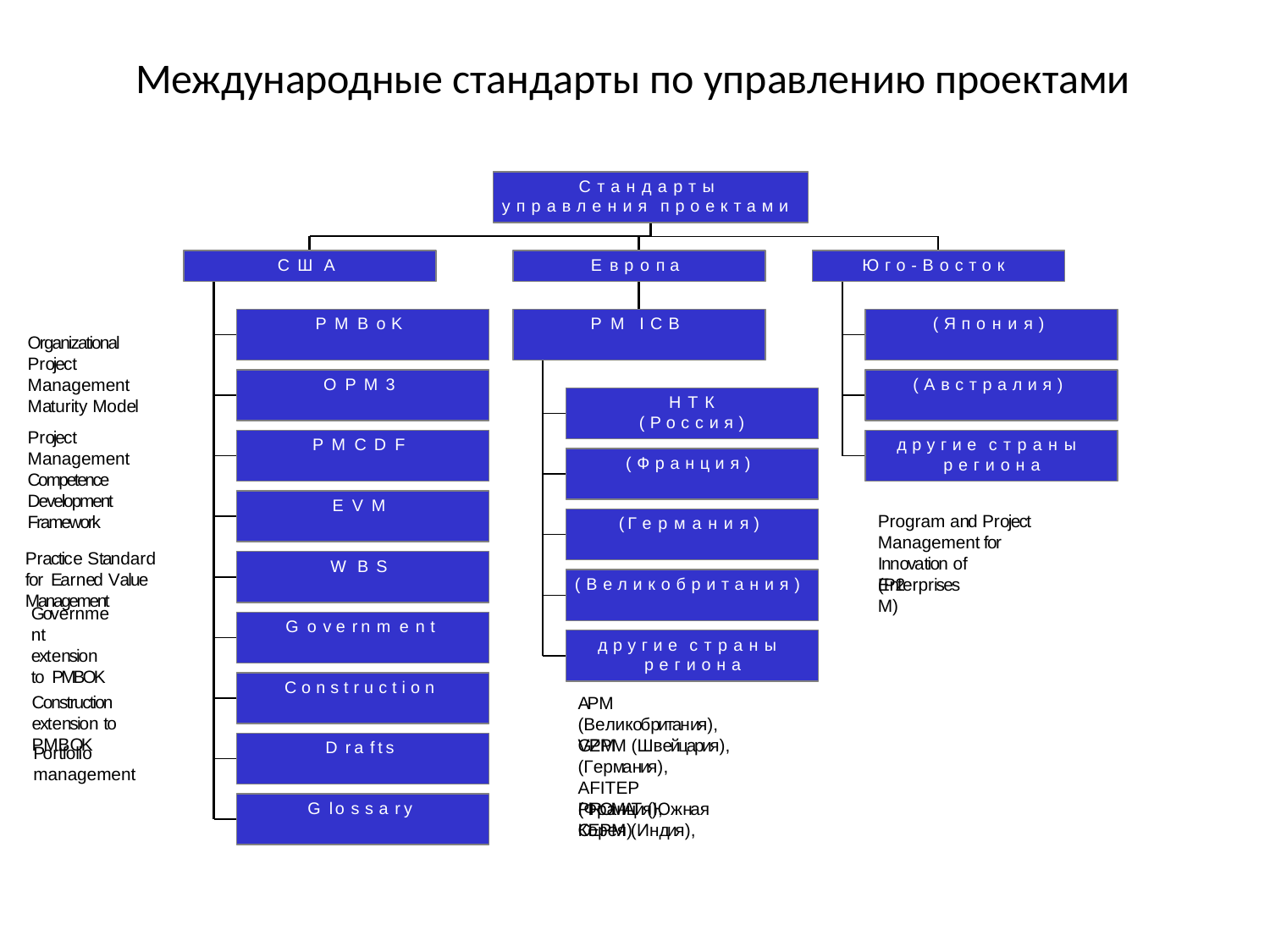

# Международные стандарты по управлению проектами

Стандарты  управления проектами

США
Европа
Юго-Восток

PMBoK
PM ICB
(Япония)
Organizational  Project Management  Maturity Model
Project Management  Competence  Development  Framework
Practice Standard for  Earned Value  Management

OPM3
(Австралия)

НТК
(Россия)

PMCDF
другие страны  региона

(Франция)

EVM

Program and Project  Management for  Innovation of Enterprises
(Германия)

WBS

(Великобритания)
(P2M)
Government  extension to  PMBOK
Construction  extension to PMBOK

Government
другие страны  региона

Construction
АРМ (Великобритания),
VZPM (Швейцария),
GPM (Германия),  AFITEP (Франция),  CEPM (Индия),

Drafts
Portfolio management
Glossary
PROMAT (Южная Корея)